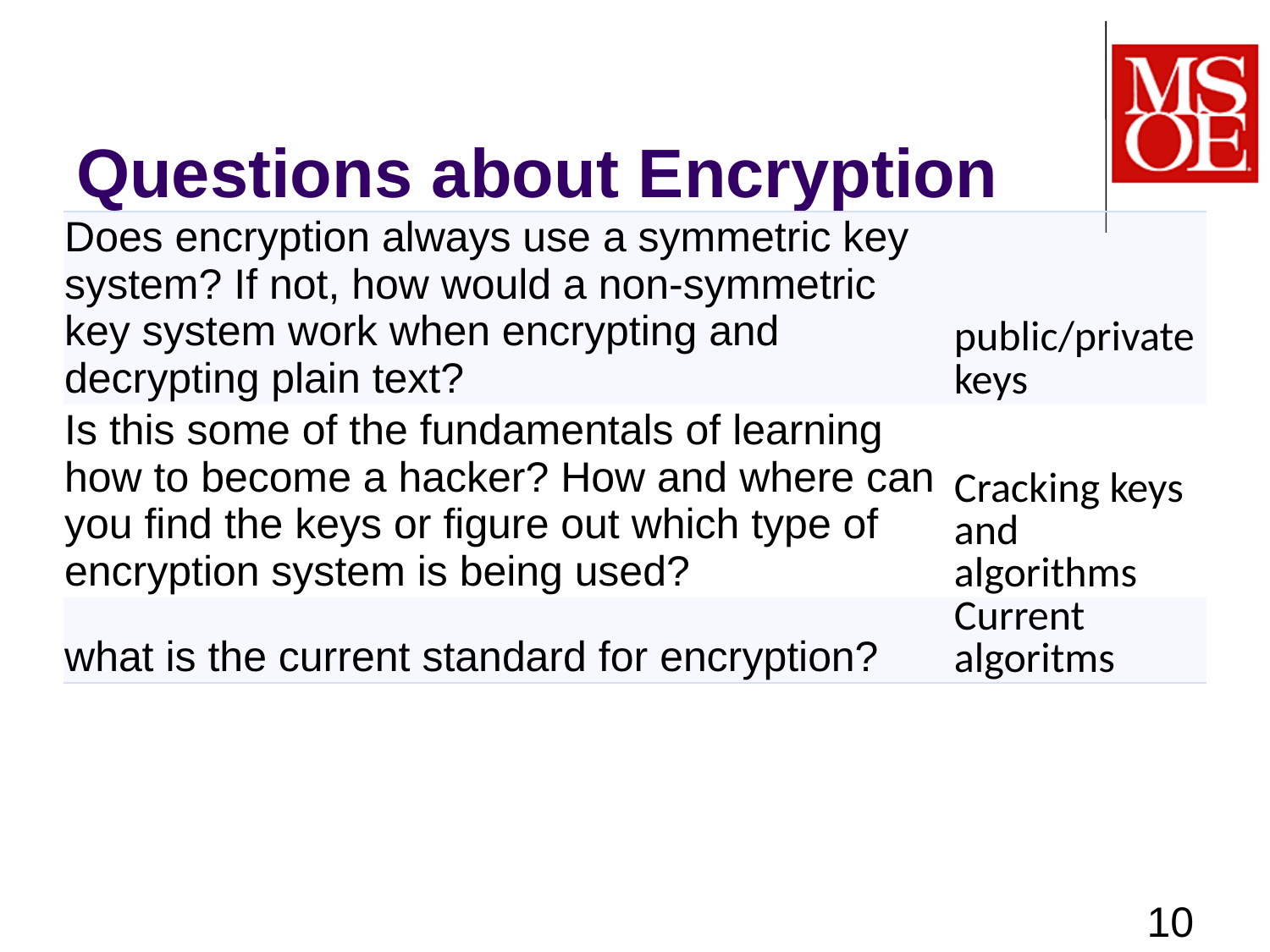

# Questions about Encryption
| Does encryption always use a symmetric key system? If not, how would a non-symmetric key system work when encrypting and decrypting plain text? | public/private keys |
| --- | --- |
| Is this some of the fundamentals of learning how to become a hacker? How and where can you find the keys or figure out which type of encryption system is being used? | Cracking keys and algorithms |
| what is the current standard for encryption? | Current algoritms |
10